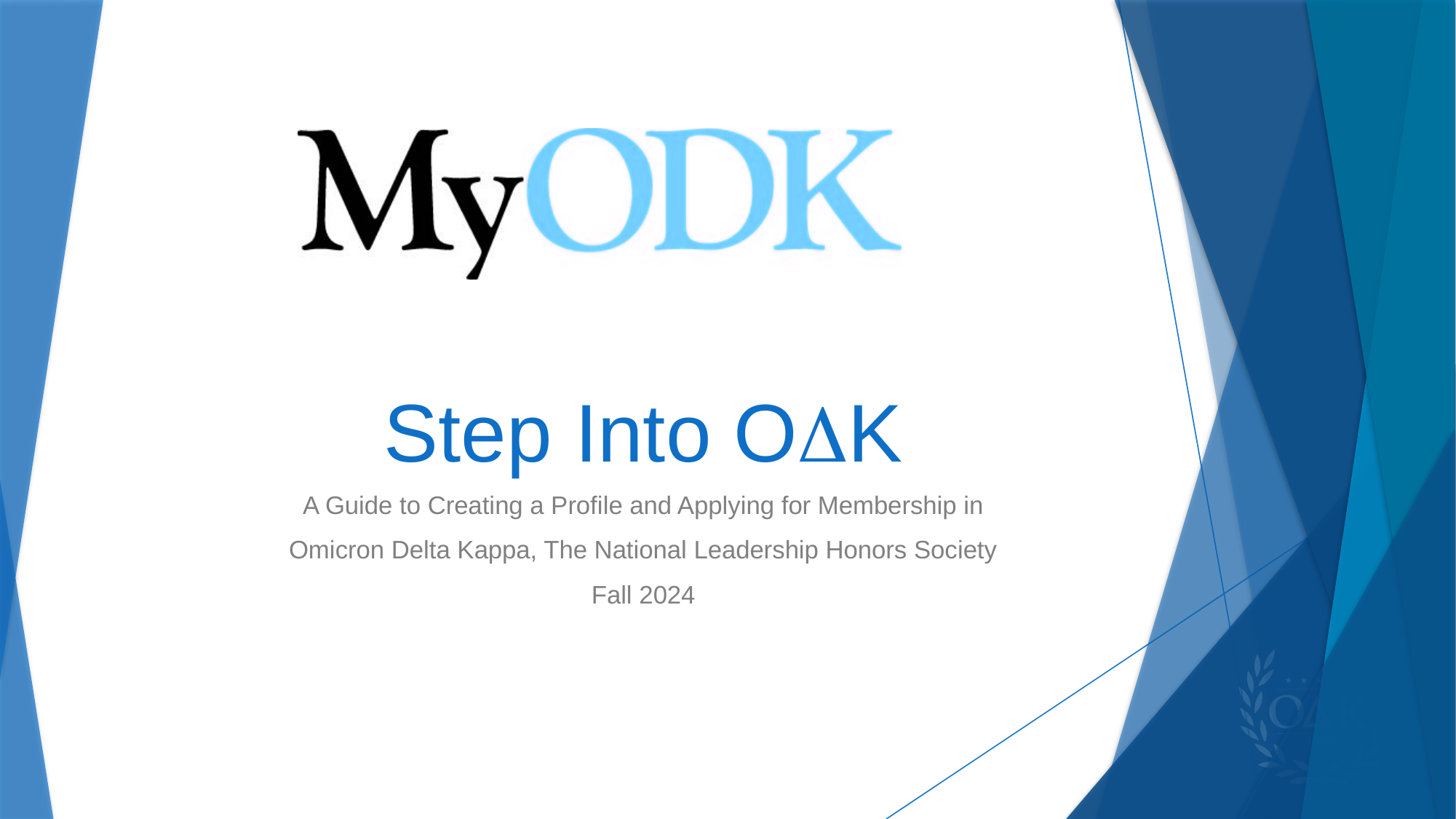

# Step Into OΔK
A Guide to Creating a Profile and Applying for Membership in
Omicron Delta Kappa, The National Leadership Honors Society
Fall 2024